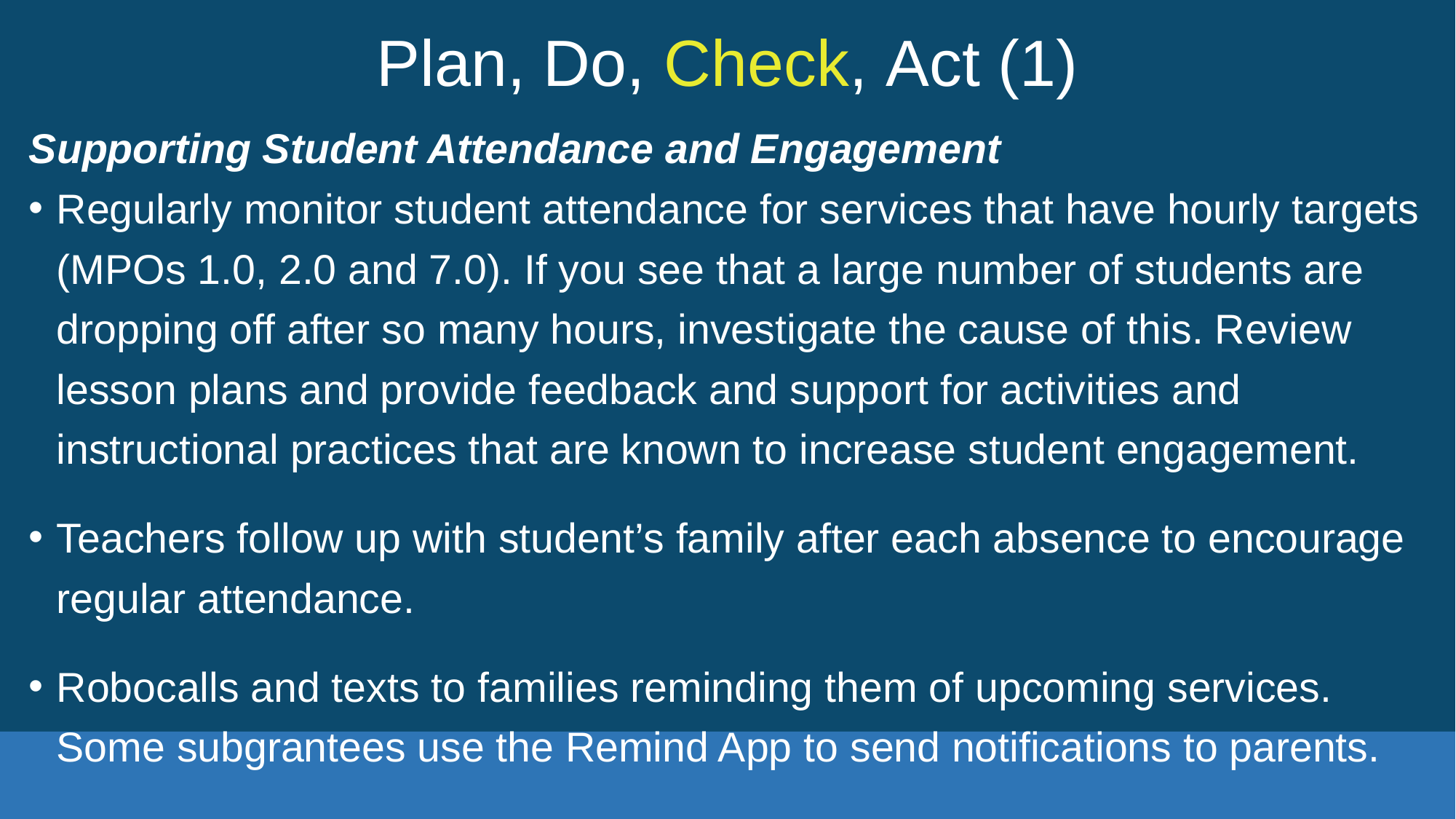

# Plan, Do, Check, Act (1)
Supporting Student Attendance and Engagement
Regularly monitor student attendance for services that have hourly targets (MPOs 1.0, 2.0 and 7.0). If you see that a large number of students are dropping off after so many hours, investigate the cause of this. Review lesson plans and provide feedback and support for activities and instructional practices that are known to increase student engagement.
Teachers follow up with student’s family after each absence to encourage regular attendance.
Robocalls and texts to families reminding them of upcoming services. Some subgrantees use the Remind App to send notifications to parents.